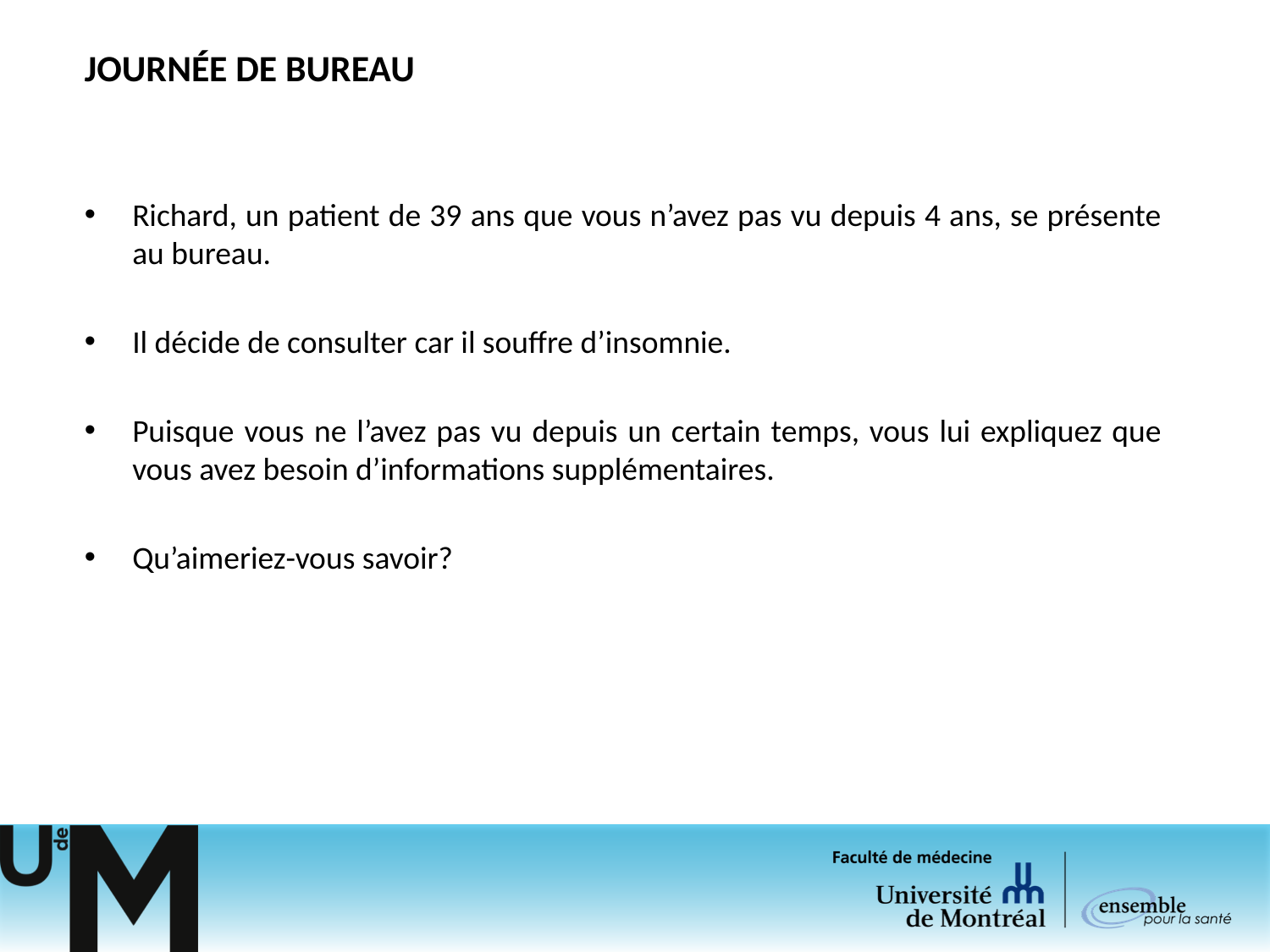

# JOURNÉE DE BUREAU
Richard, un patient de 39 ans que vous n’avez pas vu depuis 4 ans, se présente au bureau.

Il décide de consulter car il souffre d’insomnie.

Puisque vous ne l’avez pas vu depuis un certain temps, vous lui expliquez que vous avez besoin d’informations supplémentaires.

Qu’aimeriez-vous savoir?